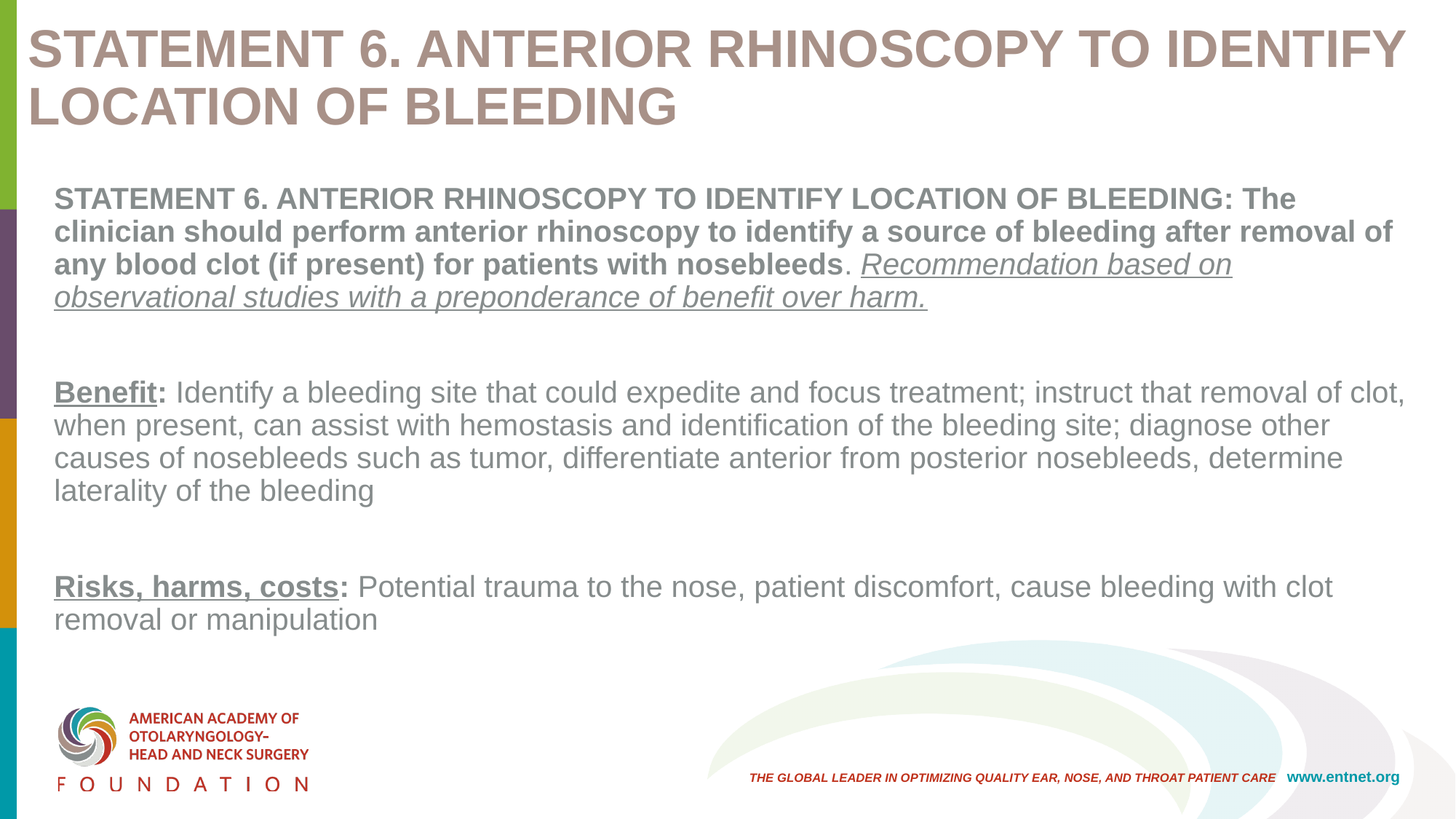

# Statement 6. Anterior Rhinoscopy to Identify Location of Bleeding
Statement 6. Anterior Rhinoscopy to Identify Location of Bleeding: The clinician should perform anterior rhinoscopy to identify a source of bleeding after removal of any blood clot (if present) for patients with nosebleeds. Recommendation based on observational studies with a preponderance of benefit over harm.

Benefit: Identify a bleeding site that could expedite and focus treatment; instruct that removal of clot, when present, can assist with hemostasis and identification of the bleeding site; diagnose other causes of nosebleeds such as tumor, differentiate anterior from posterior nosebleeds, determine laterality of the bleeding

Risks, harms, costs: Potential trauma to the nose, patient discomfort, cause bleeding with clot removal or manipulation